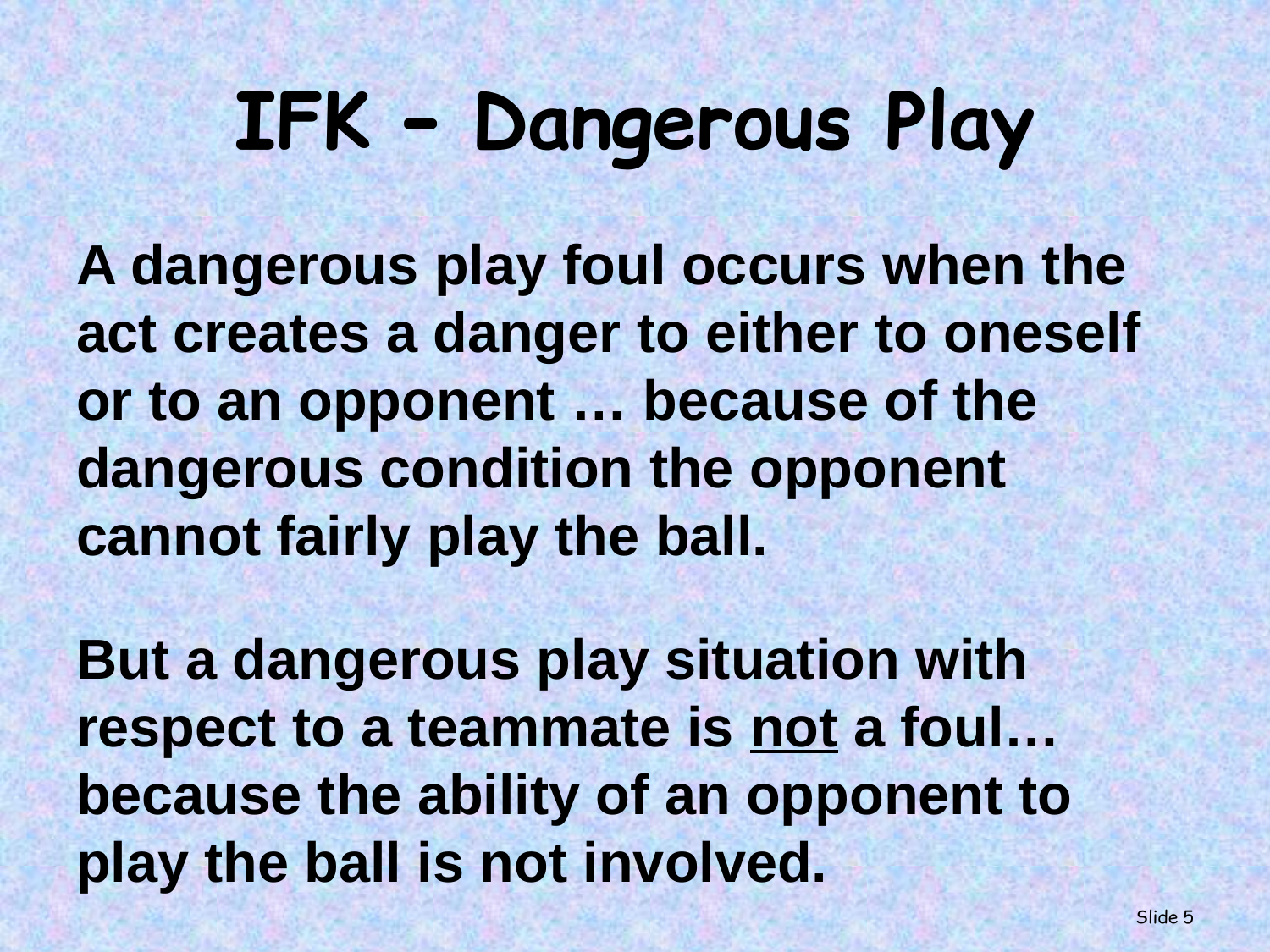

# IFK – Dangerous Play
A dangerous play foul occurs when the act creates a danger to either to oneself or to an opponent … because of the dangerous condition the opponent cannot fairly play the ball.

But a dangerous play situation with respect to a teammate is not a foul… because the ability of an opponent to play the ball is not involved.

Slide 5